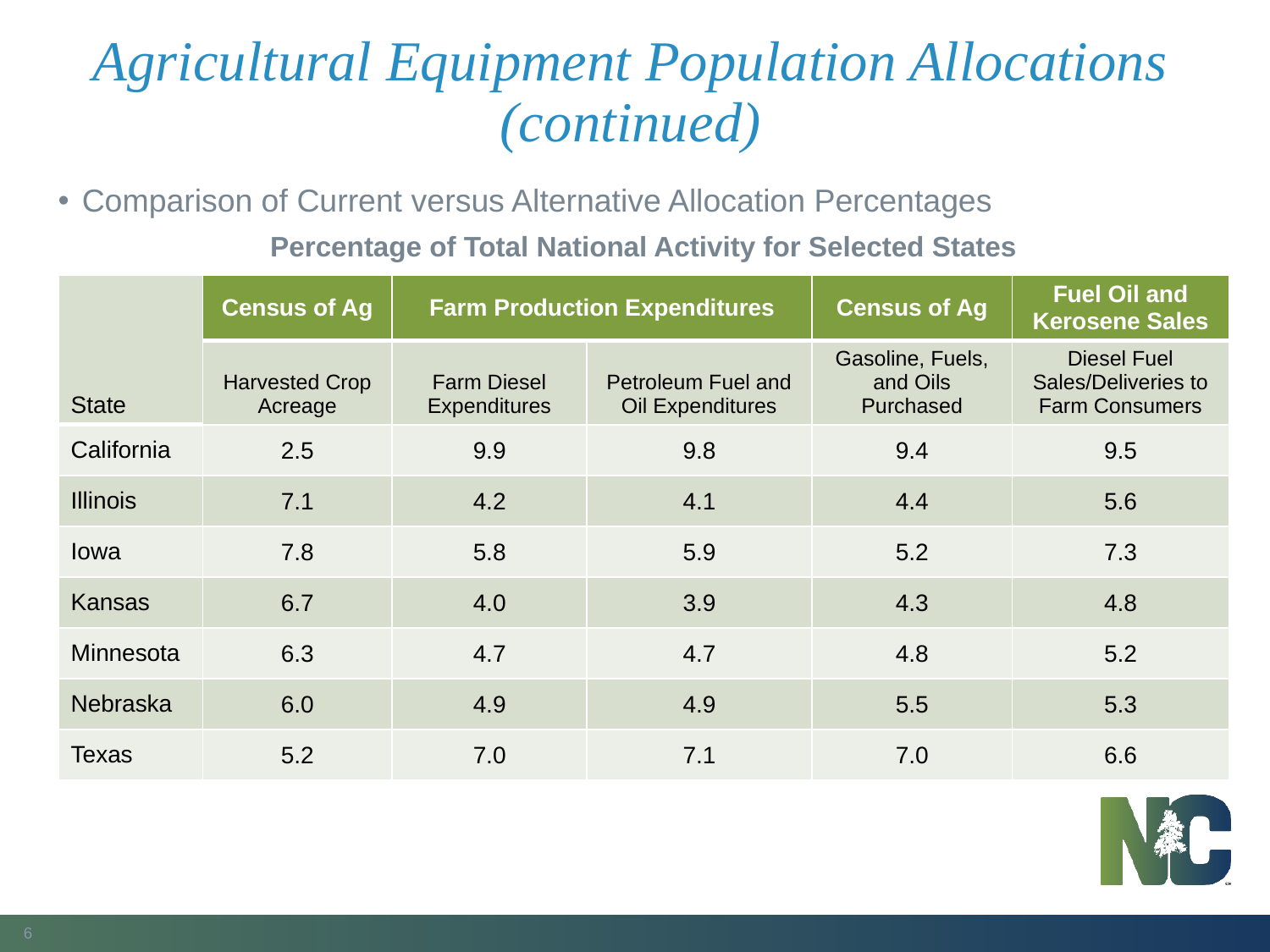

# Agricultural Equipment Population Allocations (continued)
Comparison of Current versus Alternative Allocation Percentages
Percentage of Total National Activity for Selected States
| State | Census of Ag | Farm Production Expenditures |  | Census of Ag | Fuel Oil and Kerosene Sales |
| --- | --- | --- | --- | --- | --- |
|  | Harvested Crop Acreage | Farm Diesel Expenditures | Petroleum Fuel and Oil Expenditures | Gasoline, Fuels, and Oils Purchased | Diesel Fuel Sales/Deliveries to Farm Consumers |
| California | 2.5 | 9.9 | 9.8 | 9.4 | 9.5 |
| Illinois | 7.1 | 4.2 | 4.1 | 4.4 | 5.6 |
| Iowa | 7.8 | 5.8 | 5.9 | 5.2 | 7.3 |
| Kansas | 6.7 | 4.0 | 3.9 | 4.3 | 4.8 |
| Minnesota | 6.3 | 4.7 | 4.7 | 4.8 | 5.2 |
| Nebraska | 6.0 | 4.9 | 4.9 | 5.5 | 5.3 |
| Texas | 5.2 | 7.0 | 7.1 | 7.0 | 6.6 |
6